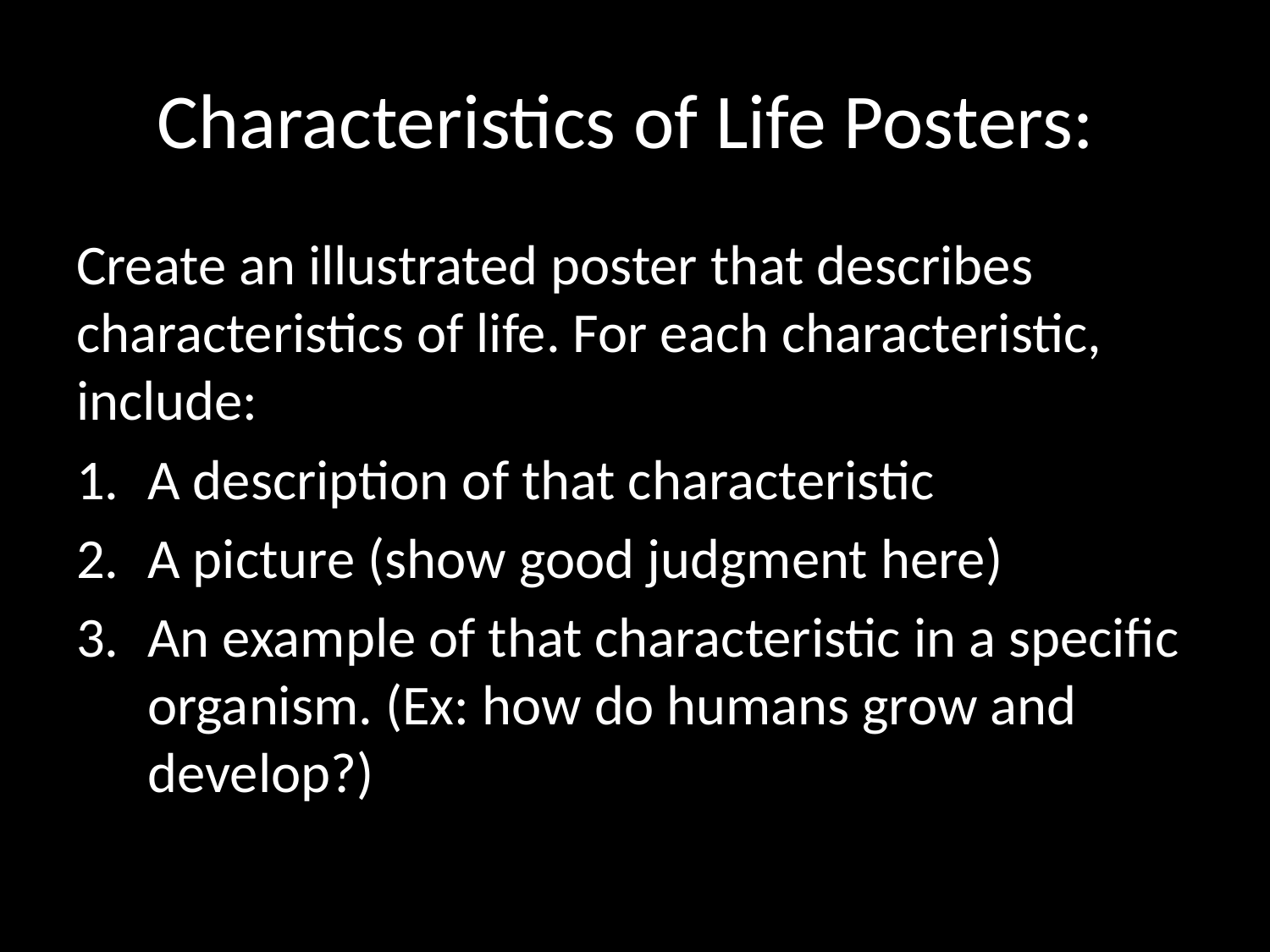

# Characteristics of Life Posters:
Create an illustrated poster that describes characteristics of life. For each characteristic, include:
A description of that characteristic
A picture (show good judgment here)
An example of that characteristic in a specific organism. (Ex: how do humans grow and develop?)